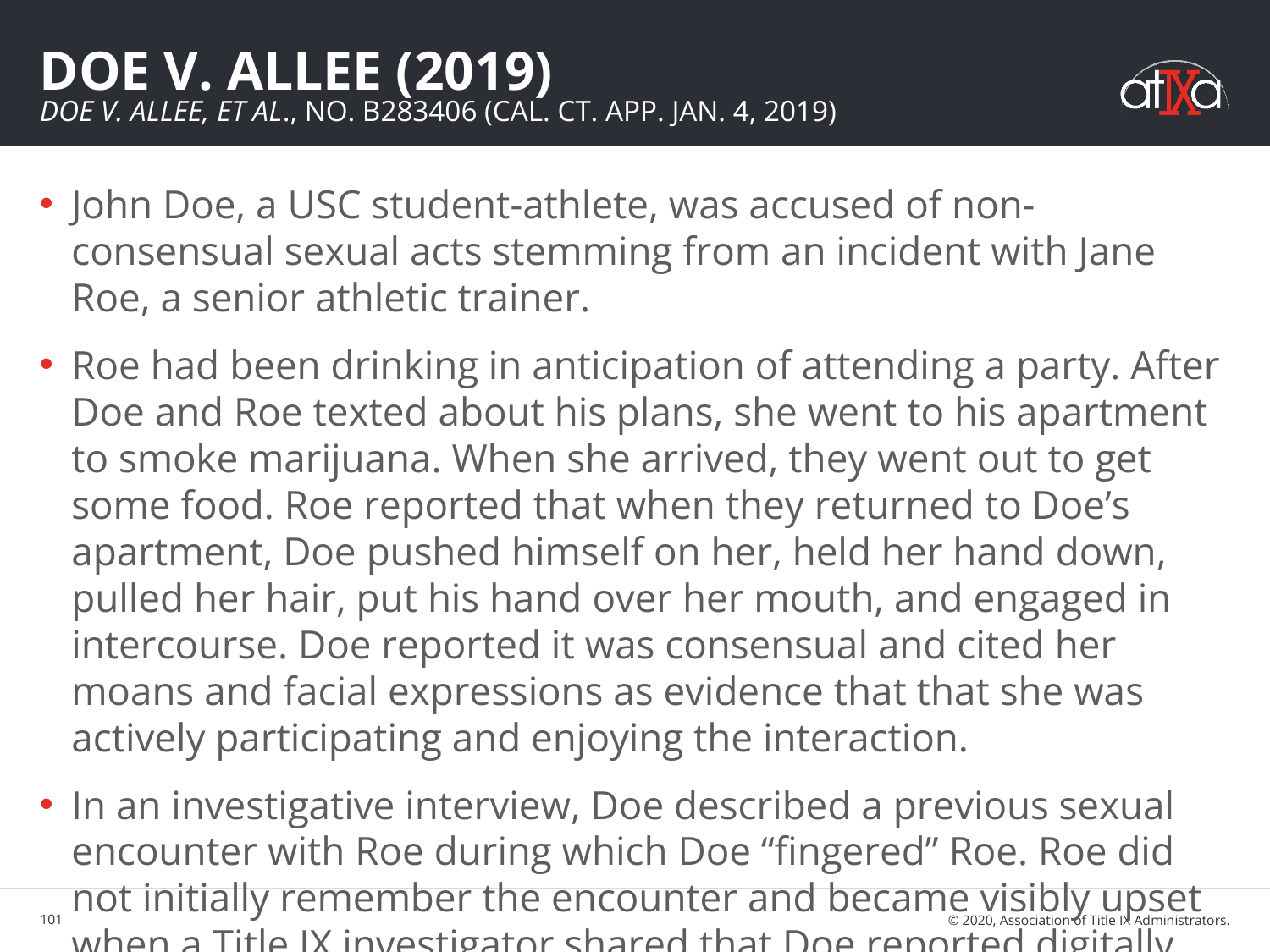

# Doe v. Allee (2019) Doe v. Allee, et al., No. B283406 (Cal. Ct. App. Jan. 4, 2019)
John Doe, a USC student-athlete, was accused of non-consensual sexual acts stemming from an incident with Jane Roe, a senior athletic trainer.
Roe had been drinking in anticipation of attending a party. After Doe and Roe texted about his plans, she went to his apartment to smoke marijuana. When she arrived, they went out to get some food. Roe reported that when they returned to Doe’s apartment, Doe pushed himself on her, held her hand down, pulled her hair, put his hand over her mouth, and engaged in intercourse. Doe reported it was consensual and cited her moans and facial expressions as evidence that that she was actively participating and enjoying the interaction.
In an investigative interview, Doe described a previous sexual encounter with Roe during which Doe “fingered” Roe. Roe did not initially remember the encounter and became visibly upset when a Title IX investigator shared that Doe reported digitally penetrating her.